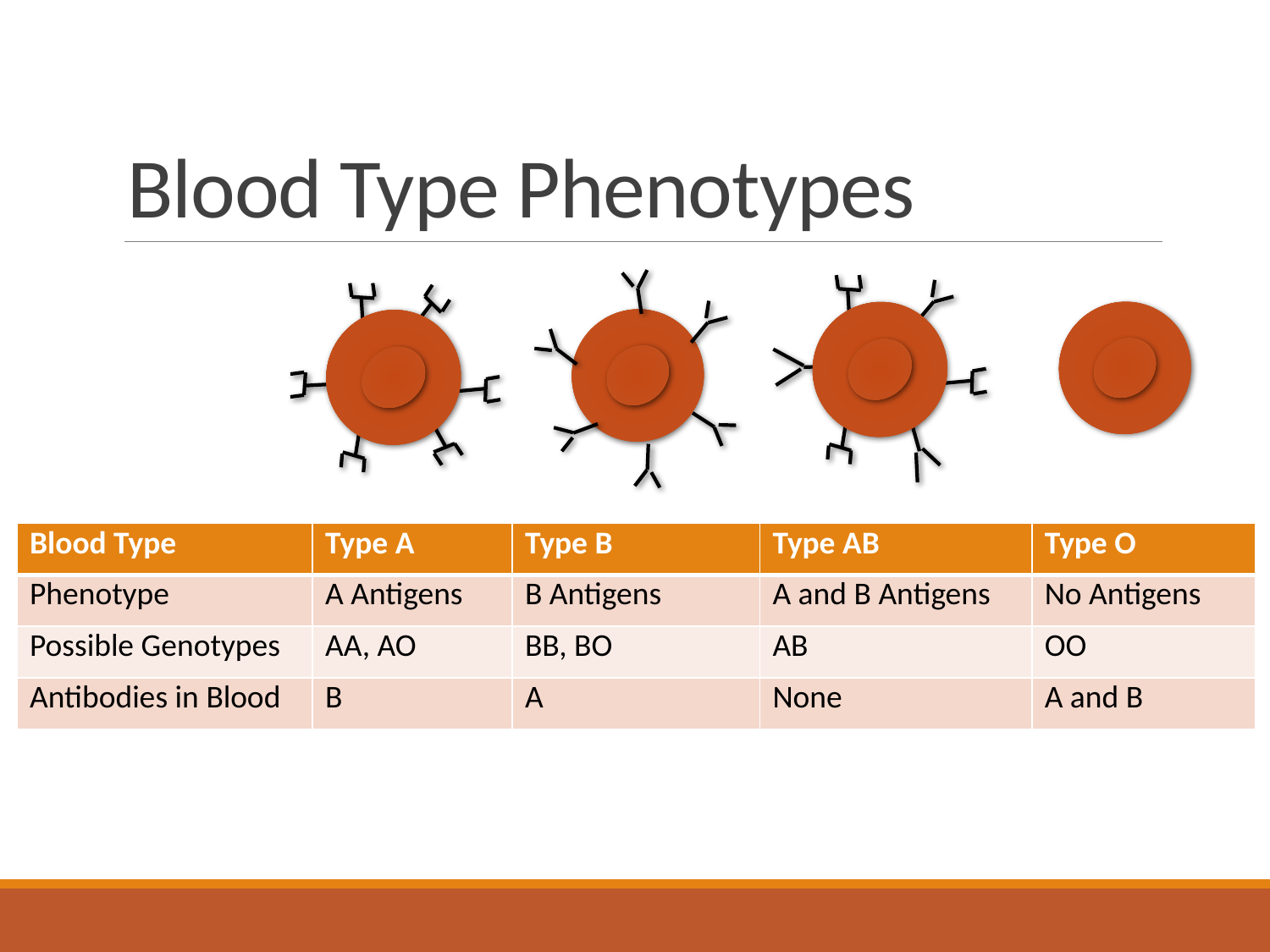

# Blood Type Phenotypes

| Blood Type | Type A | Type B | Type AB | Type O |
| --- | --- | --- | --- | --- |
| Phenotype | A Antigens | B Antigens | A and B Antigens | No Antigens |
| Possible Genotypes | AA, AO | BB, BO | AB | OO |
| Antibodies in Blood | B | A | None | A and B |